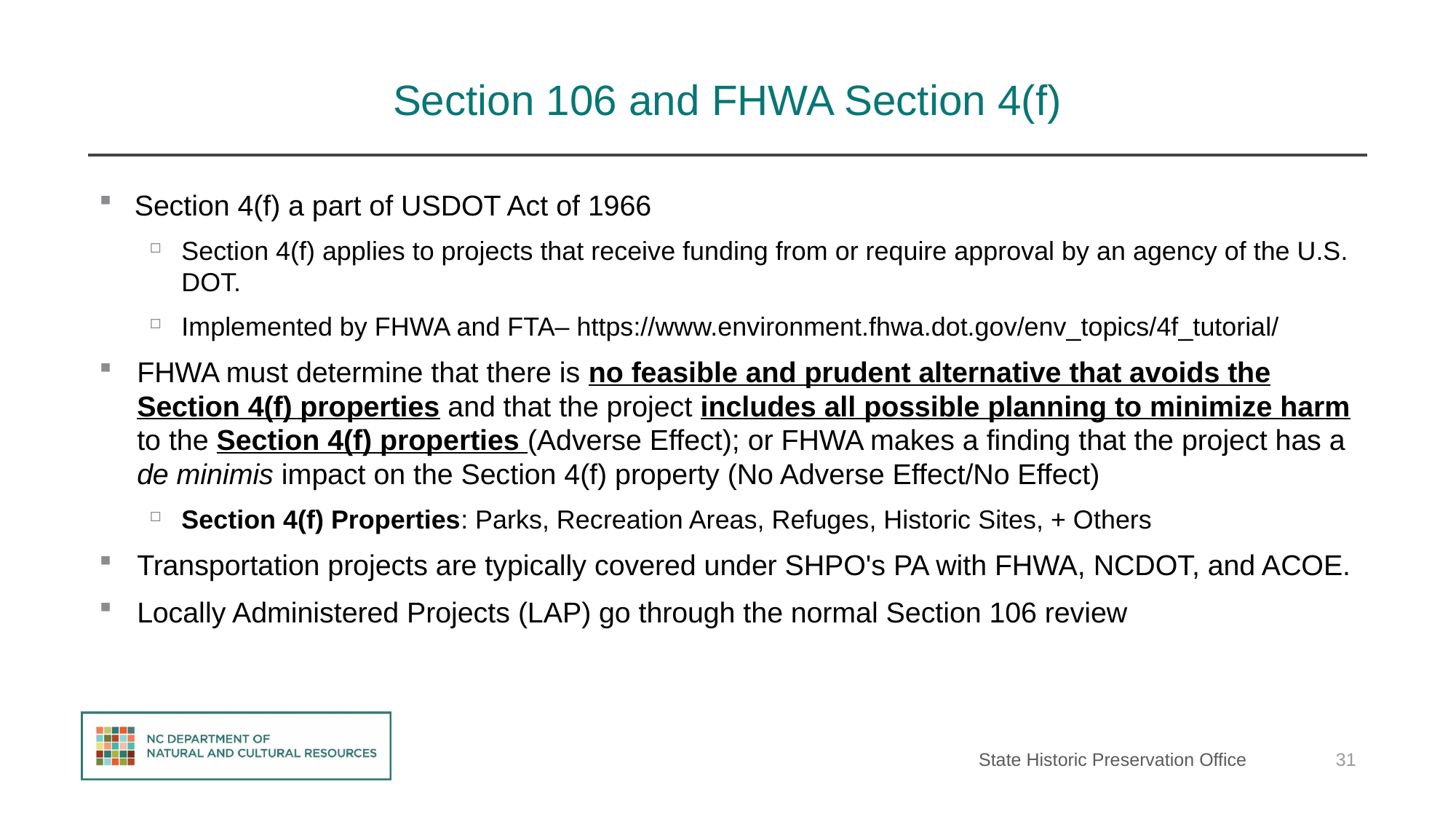

# Section 106 and FHWA Section 4(f)
   Section 4(f) a part of USDOT Act of 1966
Section 4(f) applies to projects that receive funding from or require approval by an agency of the U.S. DOT.
Implemented by FHWA and FTA– https://www.environment.fhwa.dot.gov/env_topics/4f_tutorial/
FHWA must determine that there is no feasible and prudent alternative that avoids the Section 4(f) properties and that the project includes all possible planning to minimize harm to the Section 4(f) properties (Adverse Effect); or FHWA makes a finding that the project has a de minimis impact on the Section 4(f) property (No Adverse Effect/No Effect)
Section 4(f) Properties: Parks, Recreation Areas, Refuges, Historic Sites, + Others
Transportation projects are typically covered under SHPO's PA with FHWA, NCDOT, and ACOE.
Locally Administered Projects (LAP) go through the normal Section 106 review
31